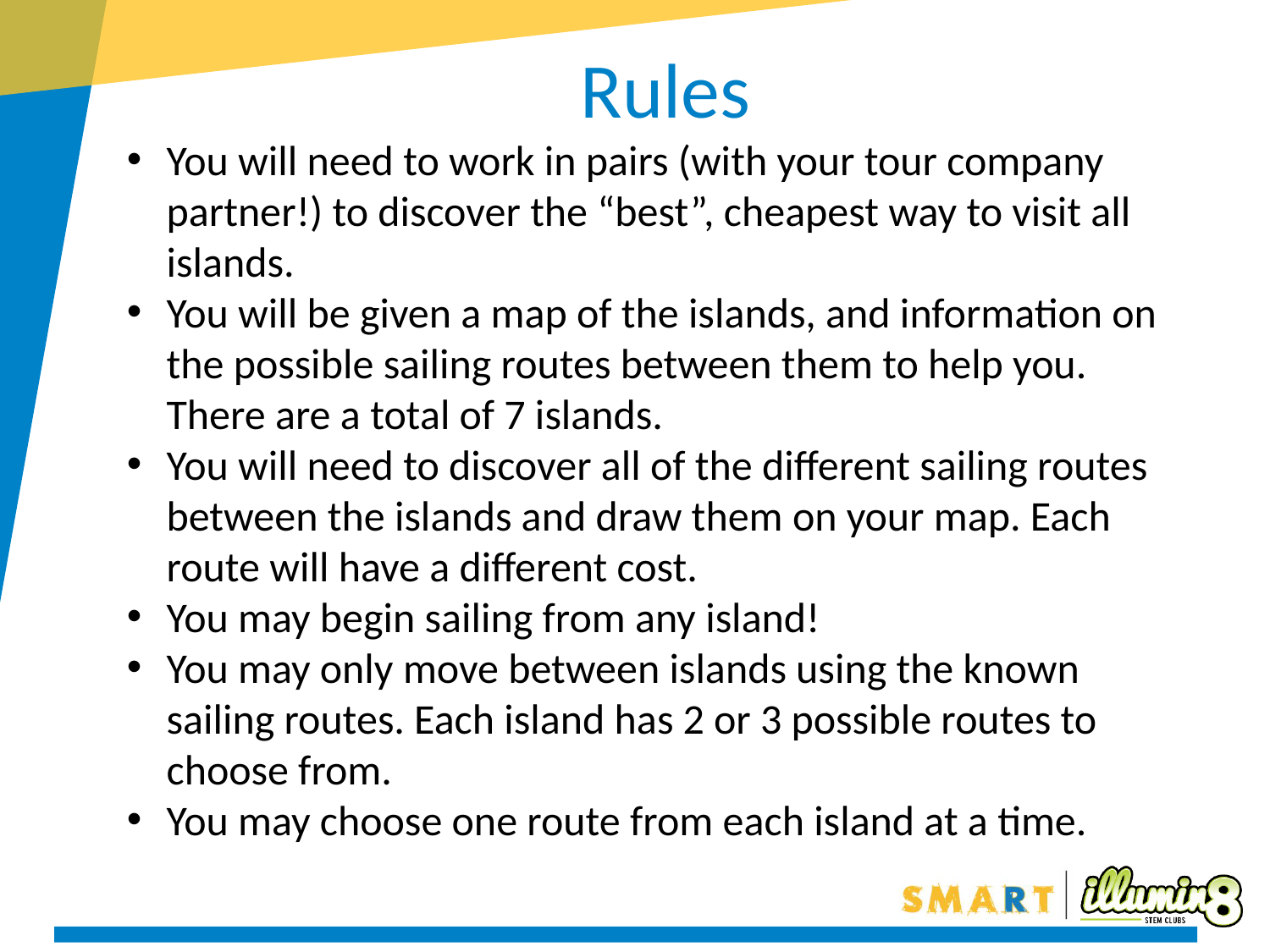

Rules
You will need to work in pairs (with your tour company partner!) to discover the “best”, cheapest way to visit all islands.
You will be given a map of the islands, and information on the possible sailing routes between them to help you. There are a total of 7 islands.
You will need to discover all of the different sailing routes between the islands and draw them on your map. Each route will have a different cost.
You may begin sailing from any island!
You may only move between islands using the known sailing routes. Each island has 2 or 3 possible routes to choose from.
You may choose one route from each island at a time.